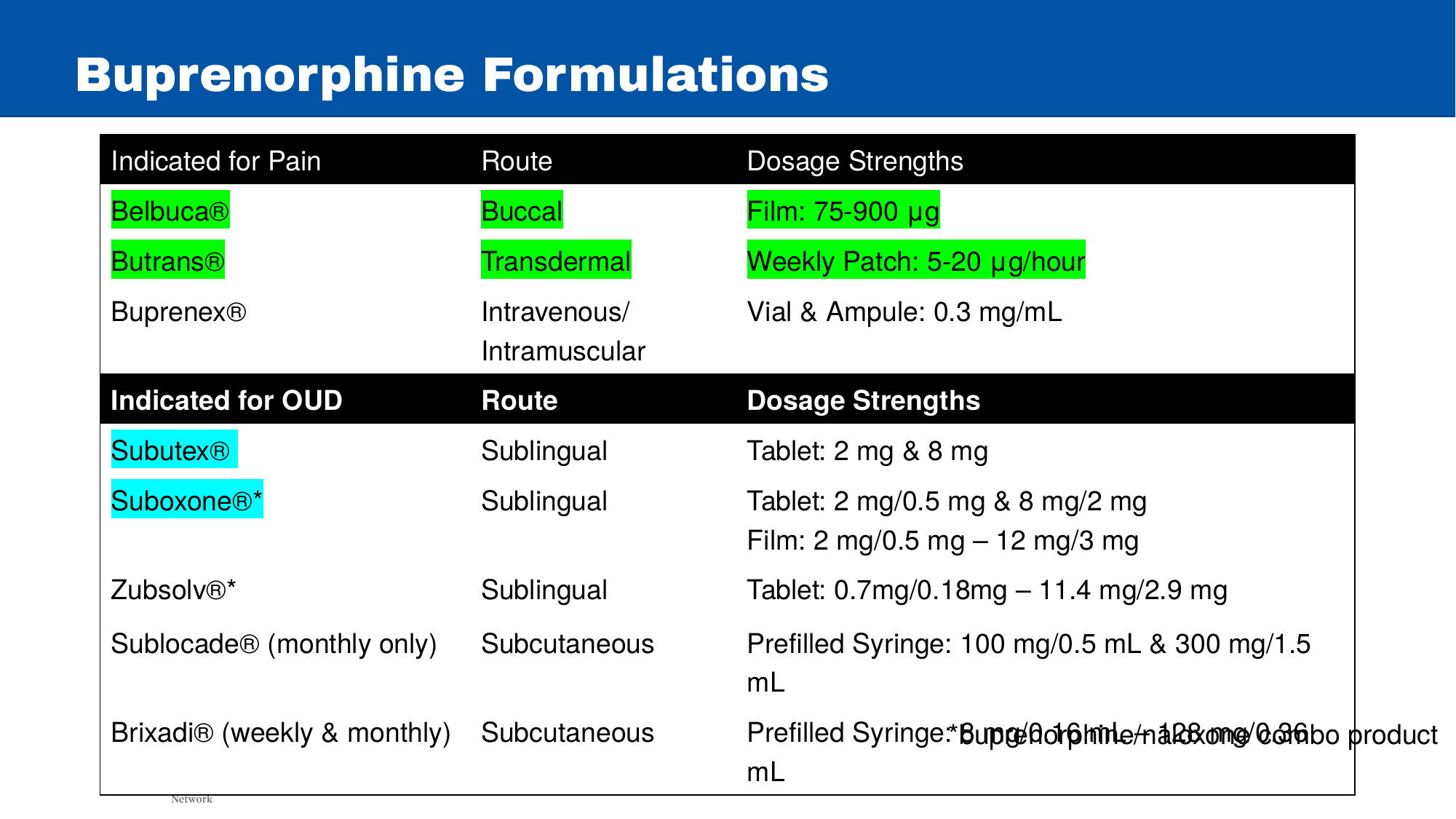

# Buprenorphine Formulations
| Indicated for Pain | Route | Dosage Strengths |
| --- | --- | --- |
| Belbuca® | Buccal | Film: 75-900 μg |
| Butrans® | Transdermal | Weekly Patch: 5-20 μg/hour |
| Buprenex® | Intravenous/ Intramuscular | Vial & Ampule: 0.3 mg/mL |
| Indicated for OUD | Route | Dosage Strengths |
| Subutex® | Sublingual | Tablet: 2 mg & 8 mg |
| Suboxone®\* | Sublingual | Tablet: 2 mg/0.5 mg & 8 mg/2 mg Film: 2 mg/0.5 mg – 12 mg/3 mg |
| Zubsolv®\* | Sublingual | Tablet: 0.7mg/0.18mg – 11.4 mg/2.9 mg |
| Sublocade® (monthly only) | Subcutaneous | Prefilled Syringe: 100 mg/0.5 mL & 300 mg/1.5 mL |
| Brixadi® (weekly & monthly) | Subcutaneous | Prefilled Syringe: 8 mg/0.16 mL – 128 mg/0.36 mL |
*buprenorphine/naloxone combo product